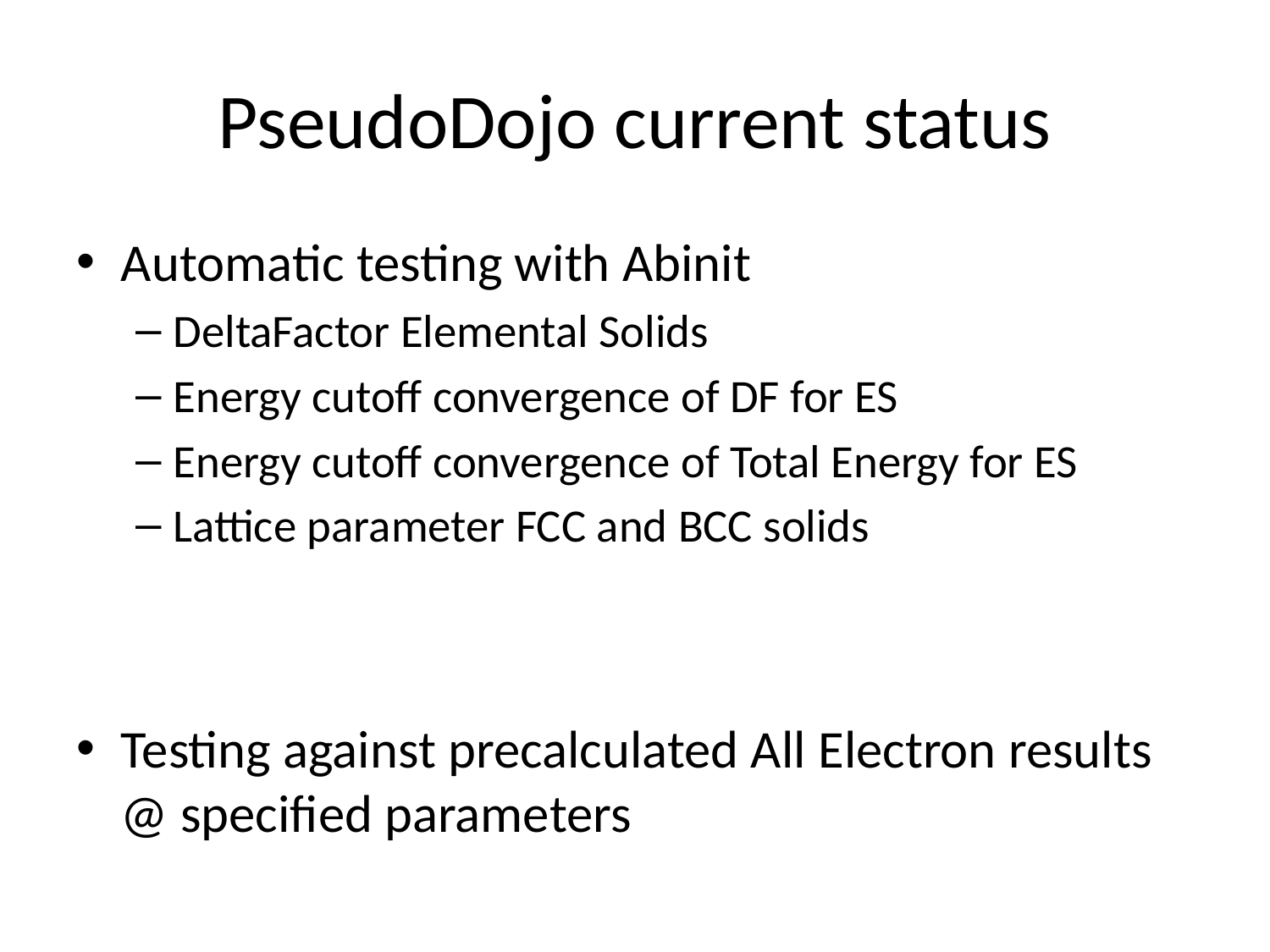

# PseudoDojo current status
Automatic testing with Abinit
DeltaFactor Elemental Solids
Energy cutoff convergence of DF for ES
Energy cutoff convergence of Total Energy for ES
Lattice parameter FCC and BCC solids

Testing against precalculated All Electron results @ specified parameters